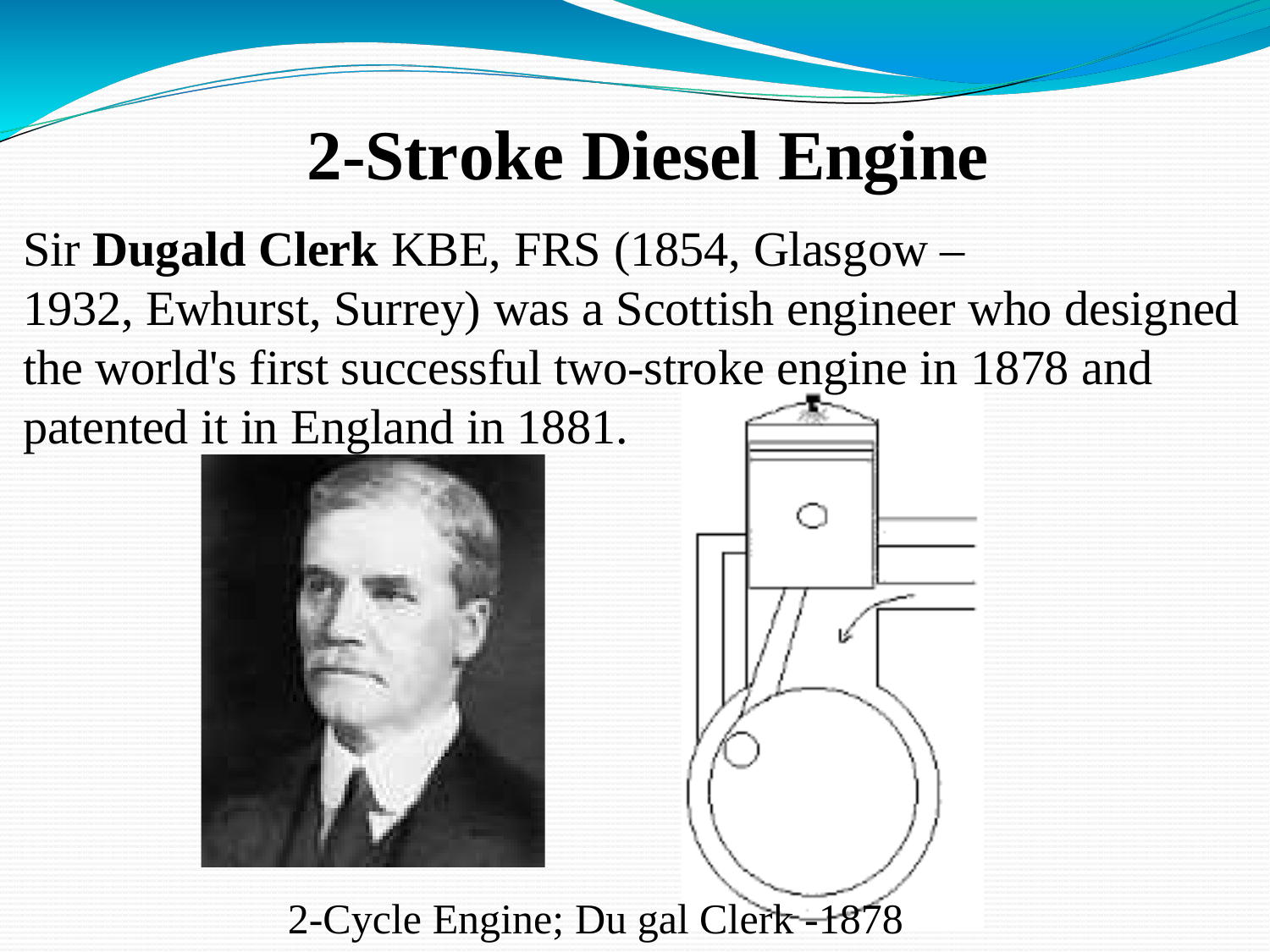

# 2-Stroke Diesel Engine
Sir Dugald Clerk KBE, FRS (1854, Glasgow –
1932, Ewhurst, Surrey) was a Scottish engineer who designed the world's first successful two-stroke engine in 1878 and patented it in England in 1881.

2-Cycle Engine; Du gal Clerk -1878